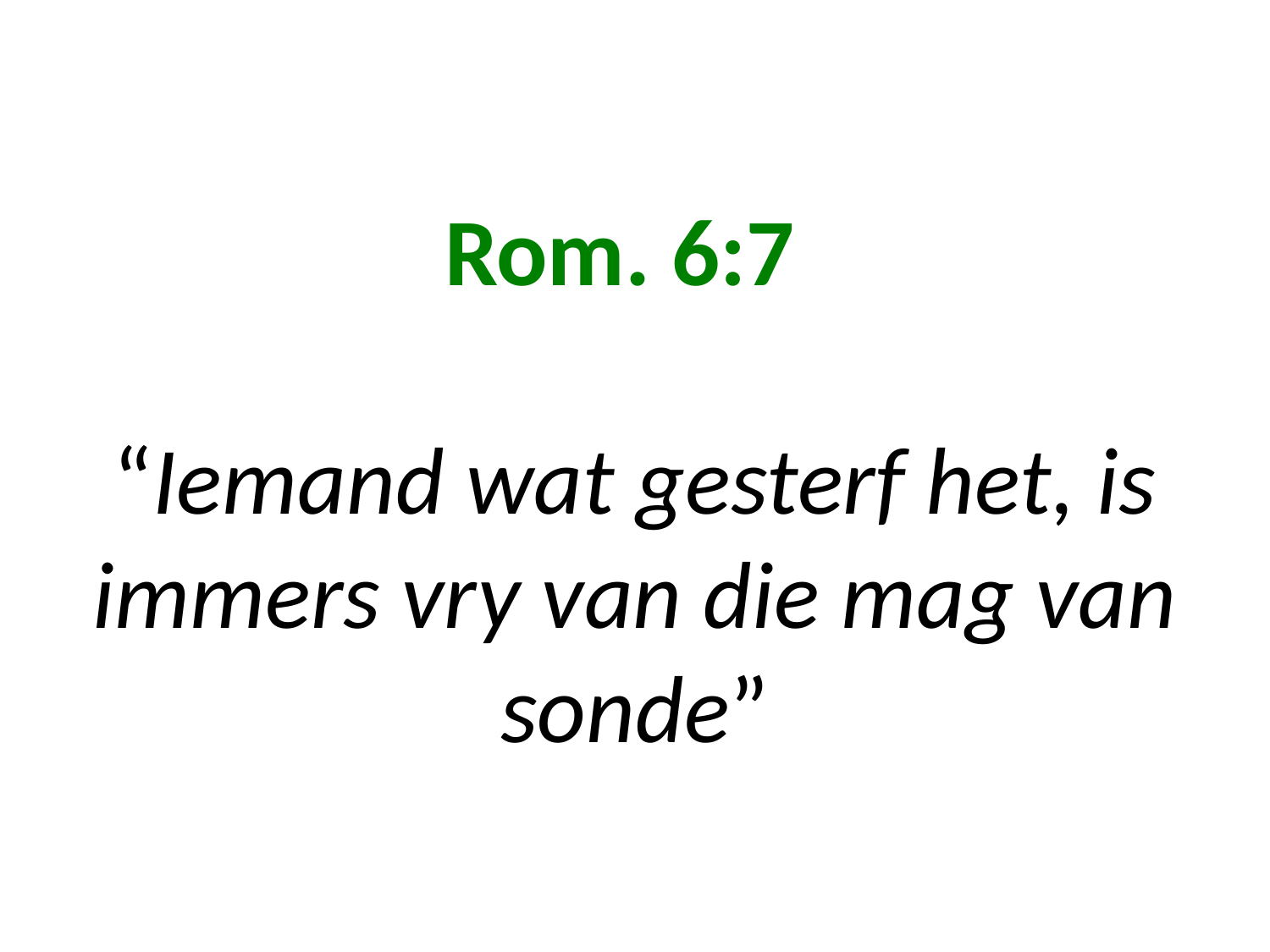

# Rom. 6:7 “Iemand wat gesterf het, is immers vry van die mag van sonde”